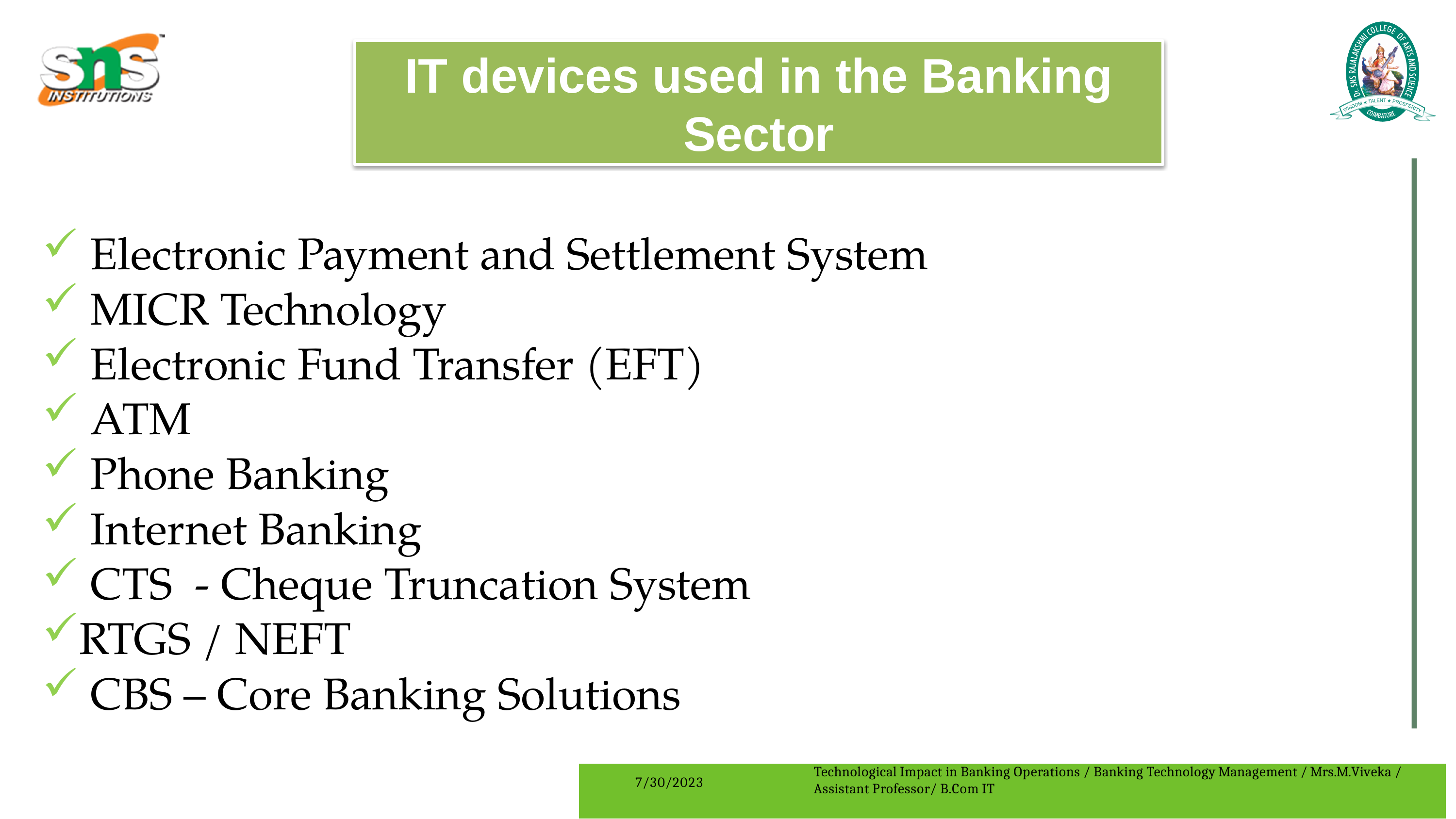

IT devices used in the Banking Sector

 Electronic Payment and Settlement System
 MICR Technology
 Electronic Fund Transfer (EFT)
 ATM
 Phone Banking
 Internet Banking
 CTS  - Cheque Truncation System
RTGS / NEFT
 CBS – Core Banking Solutions

Technological Impact in Banking Operations / Banking Technology Management / Mrs.M.Viveka / Assistant Professor/ B.Com IT
7/30/2023